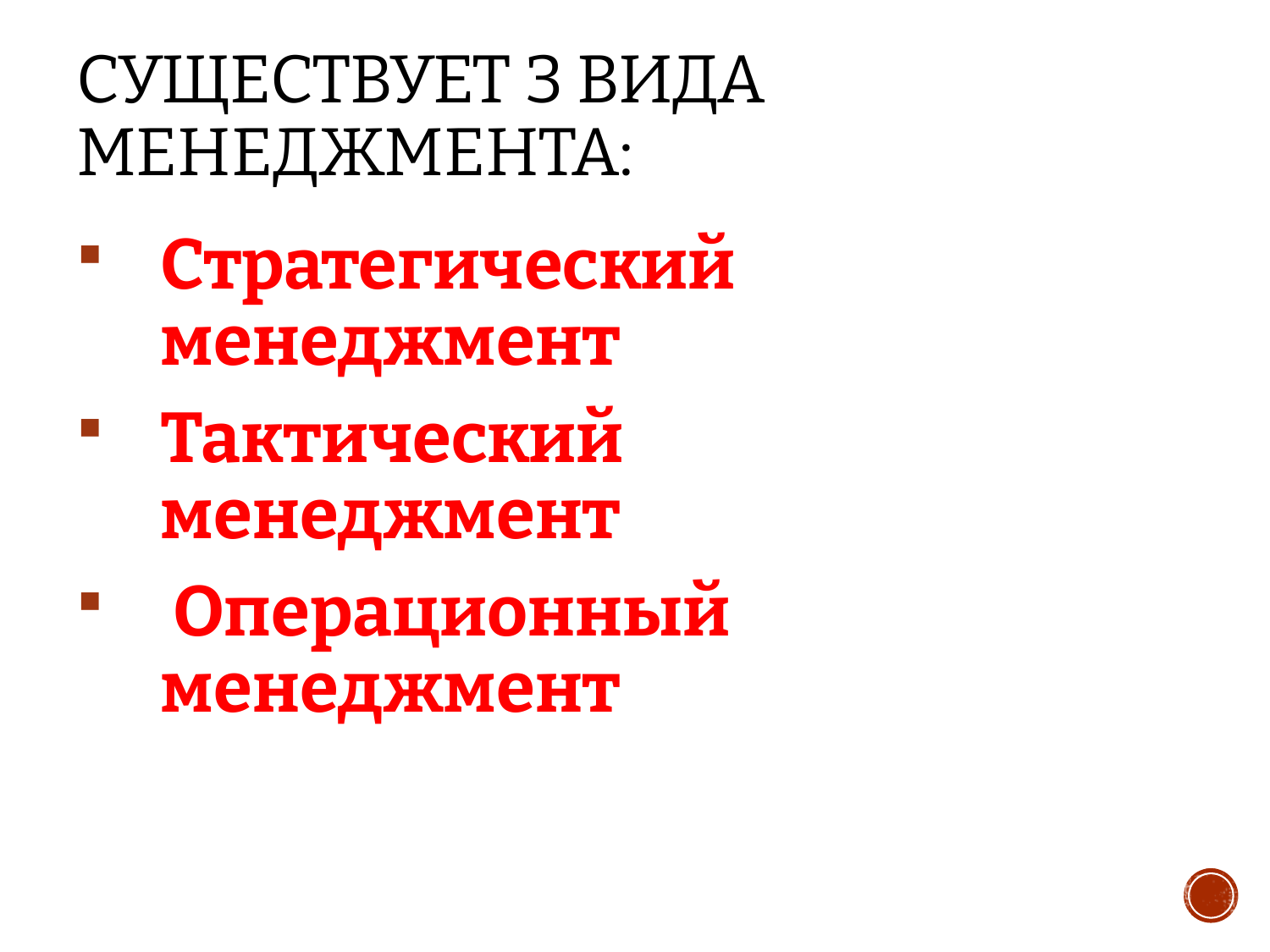

# Существует 3 вида менеджмента:
Стратегический менеджмент
Тактический менеджмент
 Операционный менеджмент